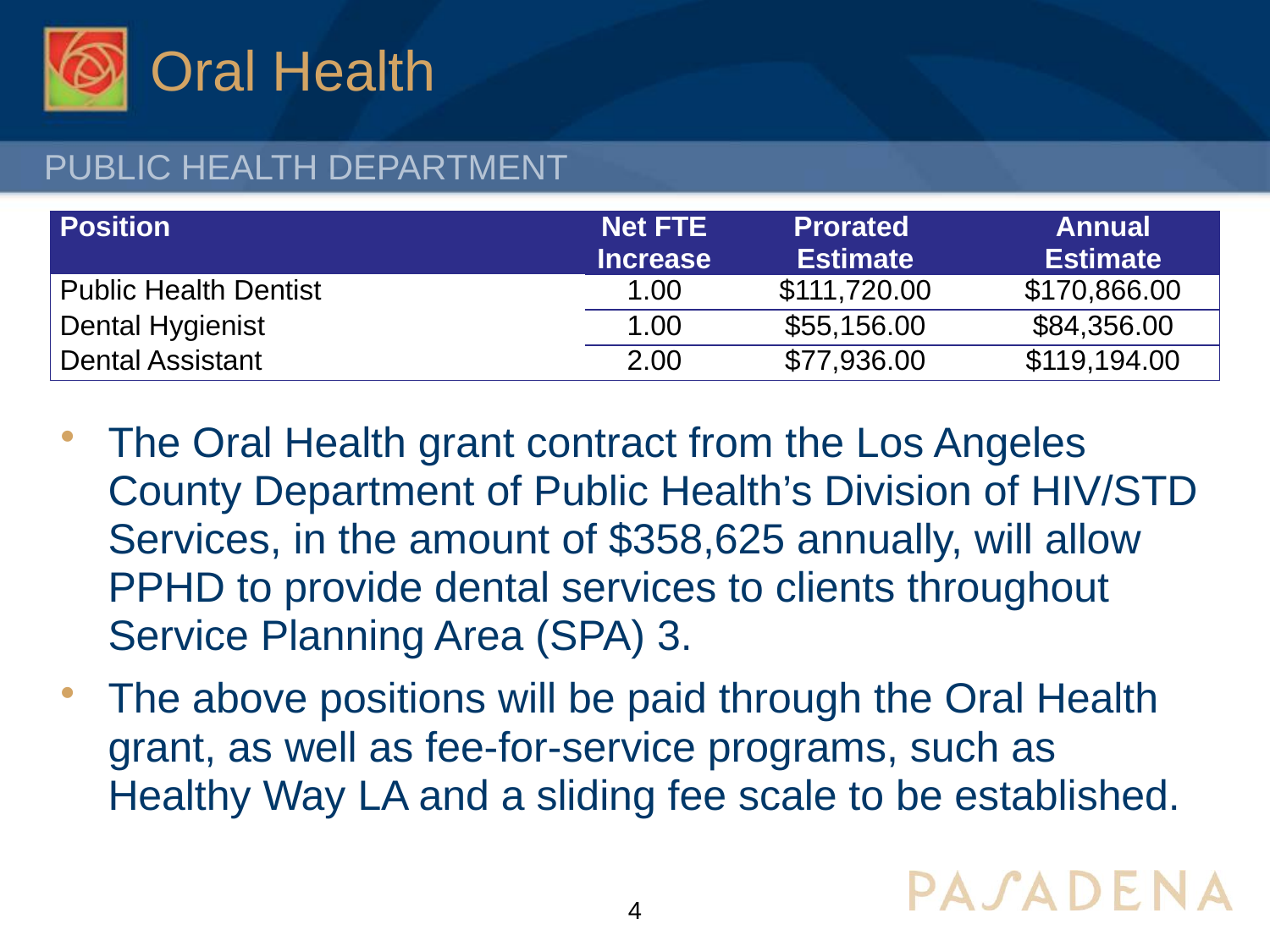

# Oral Health
| Position | Net FTE Increase | Prorated Estimate | Annual Estimate |
| --- | --- | --- | --- |
| Public Health Dentist | 1.00 | $111,720.00 | $170,866.00 |
| Dental Hygienist | 1.00 | $55,156.00 | $84,356.00 |
| Dental Assistant | 2.00 | $77,936.00 | $119,194.00 |
The Oral Health grant contract from the Los Angeles County Department of Public Health’s Division of HIV/STD Services, in the amount of $358,625 annually, will allow PPHD to provide dental services to clients throughout Service Planning Area (SPA) 3.
The above positions will be paid through the Oral Health grant, as well as fee-for-service programs, such as Healthy Way LA and a sliding fee scale to be established.
4